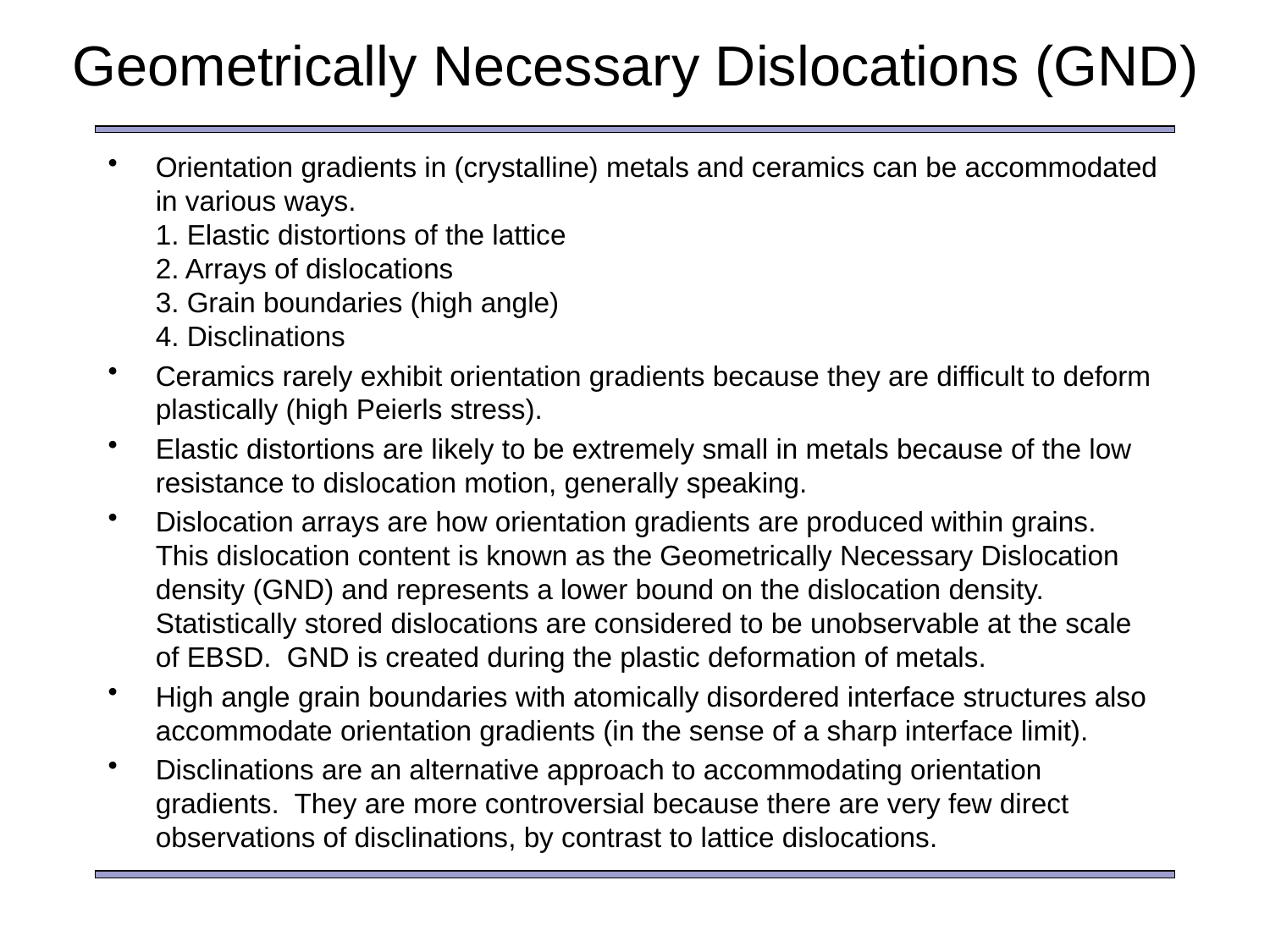

# Geometrically Necessary Dislocations (GND)
Orientation gradients in (crystalline) metals and ceramics can be accommodated in various ways.
1. Elastic distortions of the lattice
2. Arrays of dislocations
3. Grain boundaries (high angle)
4. Disclinations
Ceramics rarely exhibit orientation gradients because they are difficult to deform plastically (high Peierls stress).
Elastic distortions are likely to be extremely small in metals because of the low resistance to dislocation motion, generally speaking.
Dislocation arrays are how orientation gradients are produced within grains.  This dislocation content is known as the Geometrically Necessary Dislocation density (GND) and represents a lower bound on the dislocation density.  Statistically stored dislocations are considered to be unobservable at the scale of EBSD.  GND is created during the plastic deformation of metals.
High angle grain boundaries with atomically disordered interface structures also accommodate orientation gradients (in the sense of a sharp interface limit).
Disclinations are an alternative approach to accommodating orientation gradients.  They are more controversial because there are very few direct observations of disclinations, by contrast to lattice dislocations.